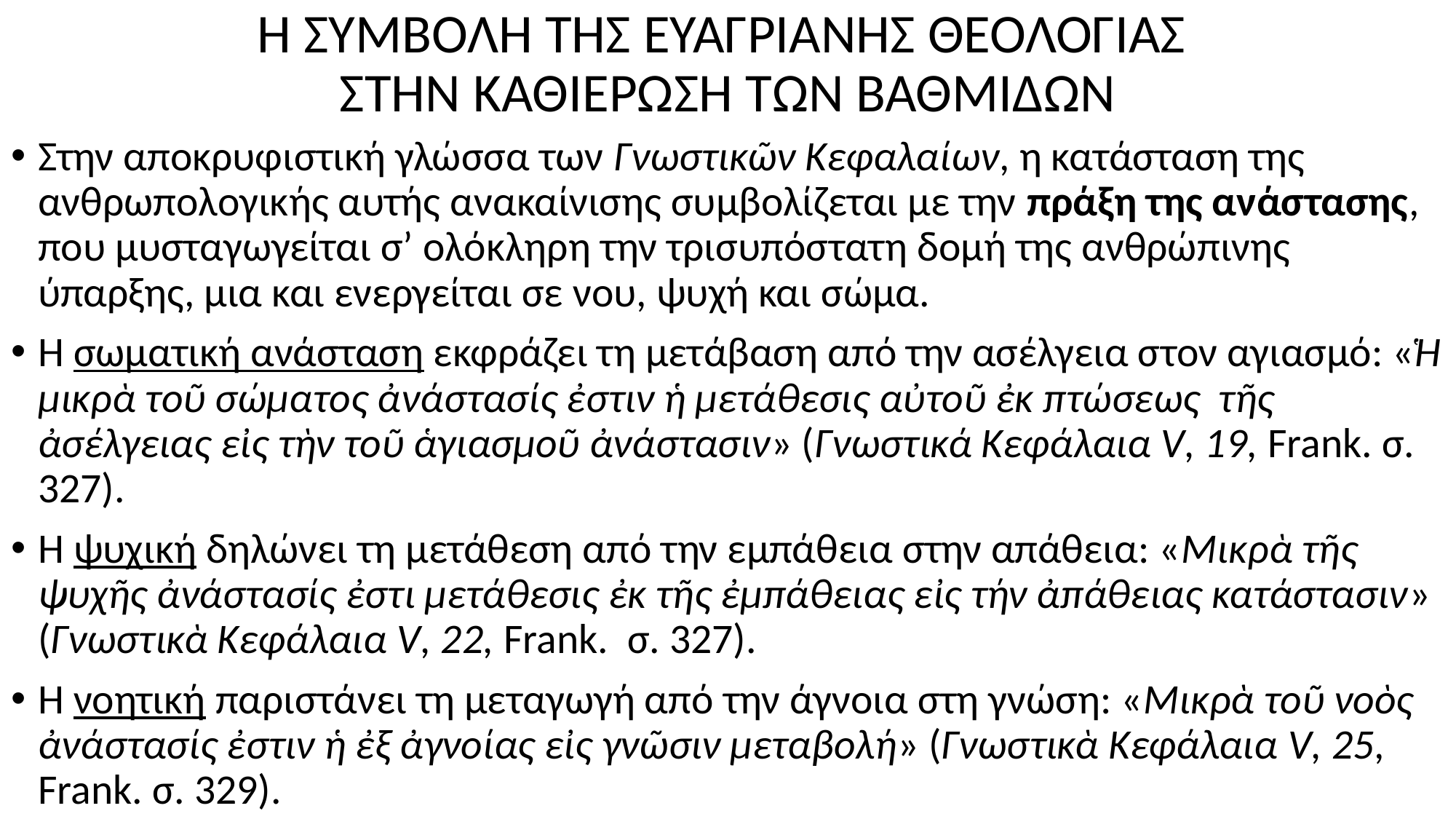

# Η ΣΥΜΒΟΛΗ ΤΗΣ ΕΥΑΓΡΙΑΝΗΣ ΘΕΟΛΟΓΙΑΣ ΣΤΗΝ ΚΑΘΙΕΡΩΣΗ ΤΩΝ ΒΑΘΜΙΔΩΝ
Στην αποκρυφιστική γλώσσα των Γνωστικῶν Κεφαλαίων, η κατάσταση της ανθρωπολογικής αυτής ανακαίνισης συμβολίζεται με την πράξη της ανάστασης, που μυσταγωγείται σ’ ολόκληρη την τρισυπόστατη δομή της ανθρώπινης ύπαρξης, μια και ενεργείται σε νου, ψυχή και σώμα.
Η σωματική ανάσταση εκφράζει τη μετάβαση από την ασέλγεια στον αγιασμό: «Ἡ μικρὰ τοῦ σώματος ἀνάστασίς ἐστιν ἡ μετάθεσις αὐτοῦ ἐκ πτώσεως  τῆς ἀσέλγειας εἰς τὴν τοῦ ἁγιασμοῦ ἀνάστασιν» (Γνωστικά Κεφάλαια V, 19, Frank. σ. 327).
Η ψυχική δηλώνει τη μετάθεση από την εμπάθεια στην απάθεια: «Μικρὰ τῆς ψυχῆς ἀνάστασίς ἐστι μετάθεσις ἐκ τῆς ἐμπάθειας εἰς τήν ἀπάθειας κατάστασιν» (Γνωστικὰ Κεφάλαια V, 22, Frank.  σ. 327).
Η νοητική παριστάνει τη μεταγωγή από την άγνοια στη γνώση: «Μικρὰ τοῦ νοὸς ἀνάστασίς ἐστιν ἡ ἐξ ἀγνοίας εἰς γνῶσιν μεταβολή» (Γνωστικὰ Κεφάλαια V, 25, Frank. σ. 329).